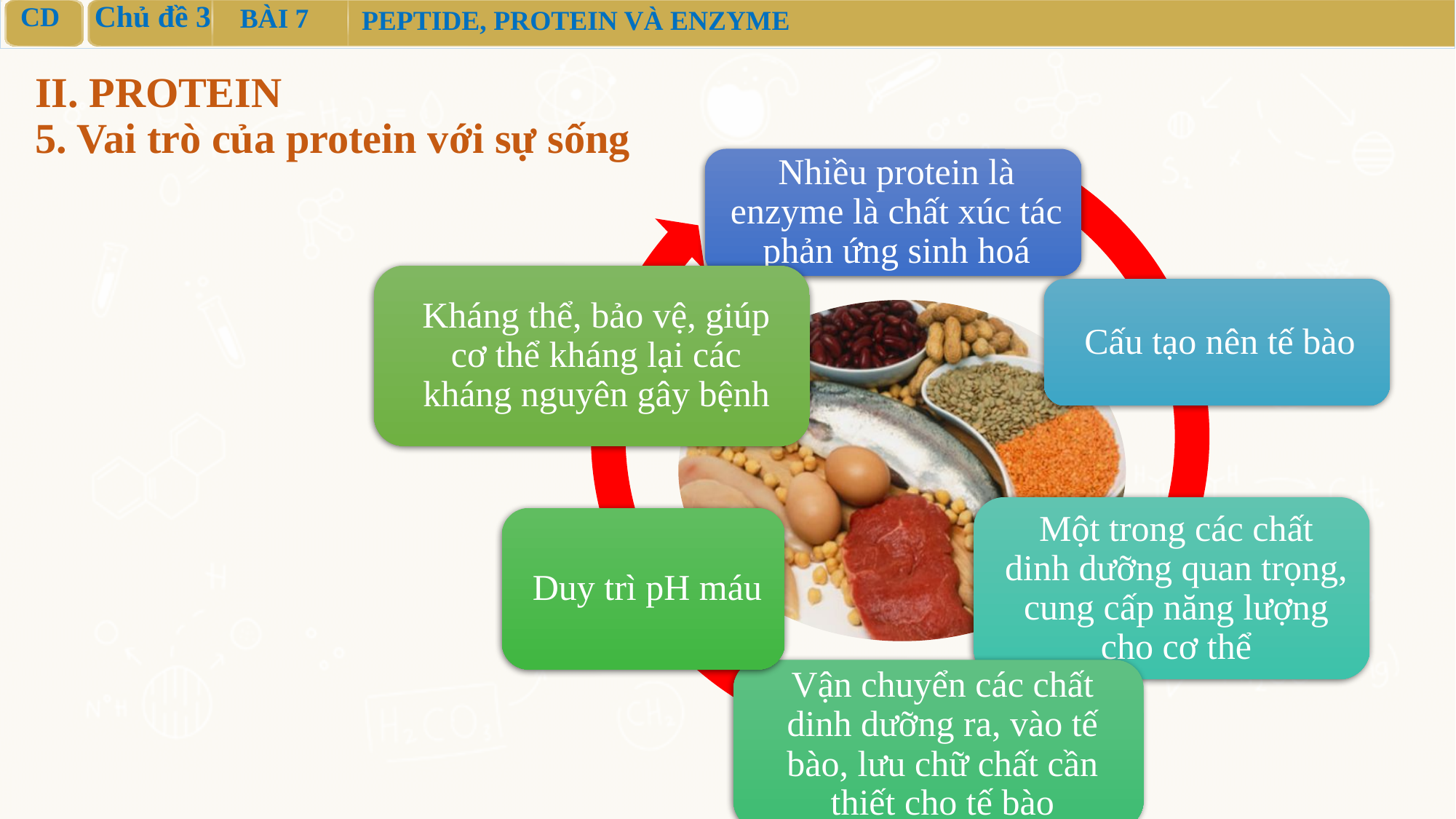

II. PROTEIN
5. Vai trò của protein với sự sống
Nhiều protein là enzyme là chất xúc tác phản ứng sinh hoá
Cấu tạo nên tế bào
Một trong các chất dinh dưỡng quan trọng, cung cấp năng lượng cho cơ thể
Vận chuyển các chất dinh dưỡng ra, vào tế bào, lưu chữ chất cần thiết cho tế bào
Duy trì pH máu
Kháng thể, bảo vệ, giúp cơ thể kháng lại các kháng nguyên gây bệnh